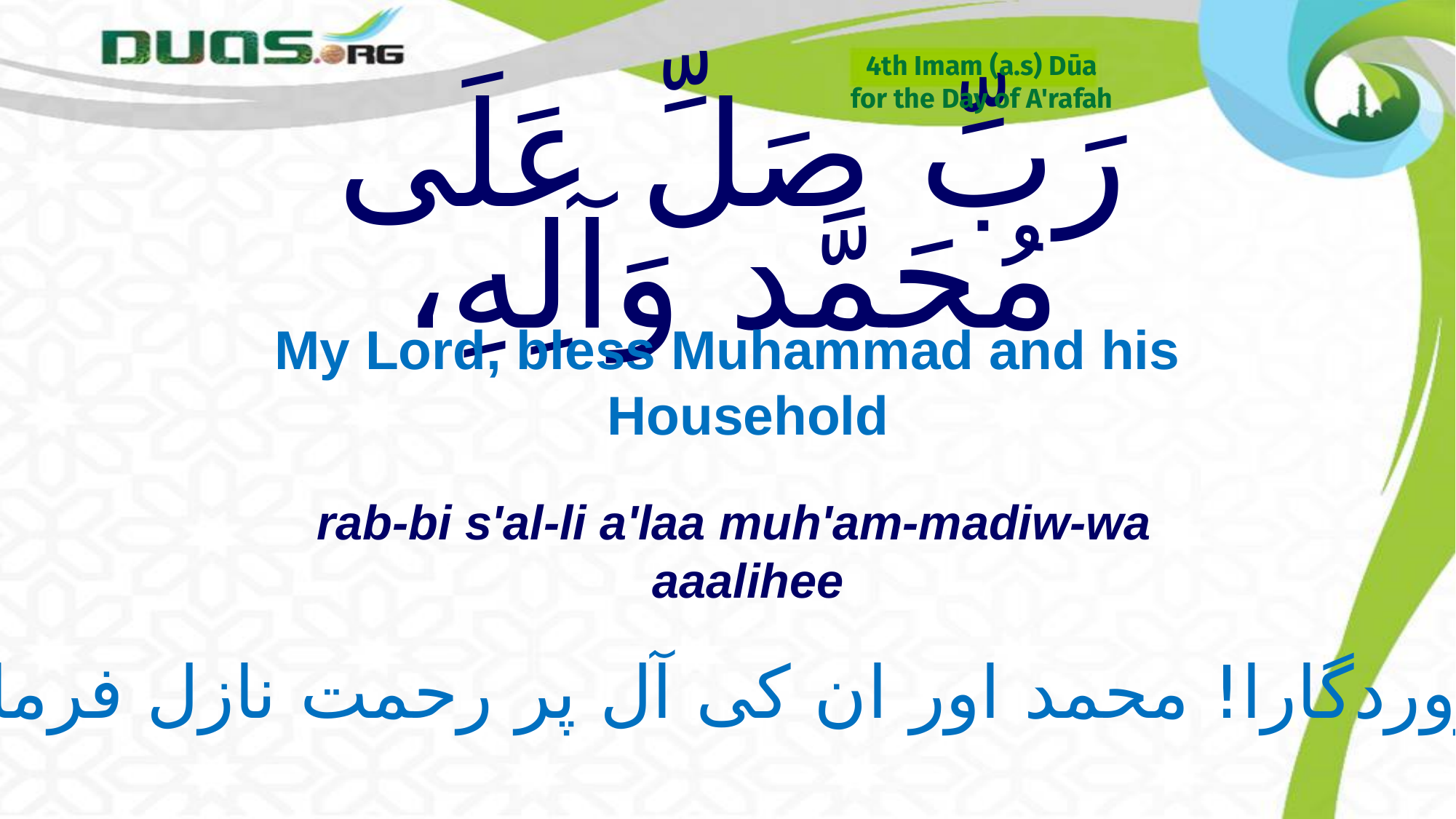

4th Imam (a.s) Dūa
for the Day of A'rafah
# رَبِّ صَلِّ عَلَى مُحَمَّد وَآلِهِ،
My Lord, bless Muhammad and his Household
rab-bi s'al-li a'laa muh'am-madiw-wa aaalihee
پروردگارا! محمد اور ان کی آل پر رحمت نازل فرما